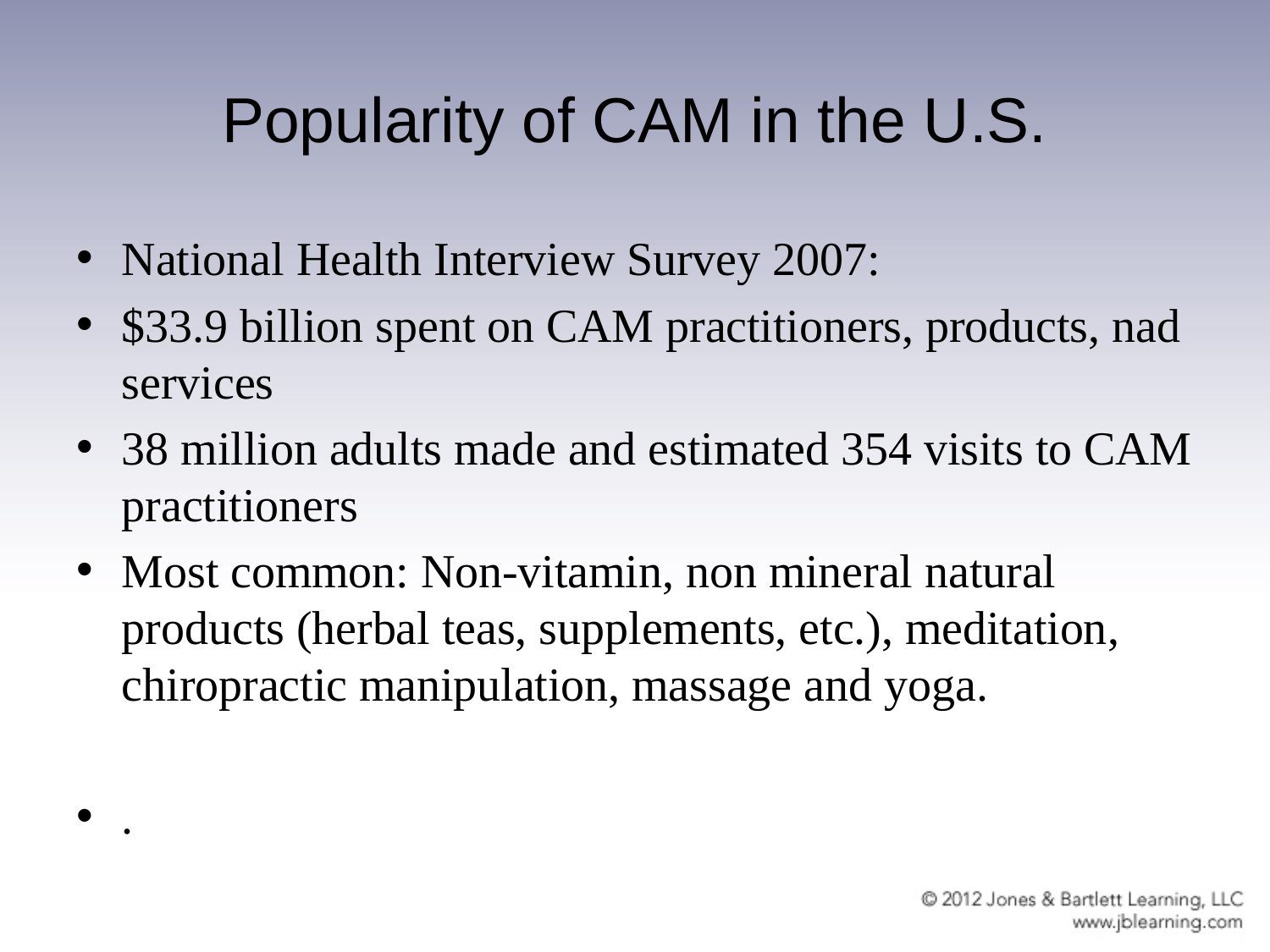

# Popularity of CAM in the U.S.
National Health Interview Survey 2007:
$33.9 billion spent on CAM practitioners, products, nad services
38 million adults made and estimated 354 visits to CAM practitioners
Most common: Non-vitamin, non mineral natural products (herbal teas, supplements, etc.), meditation, chiropractic manipulation, massage and yoga.

.